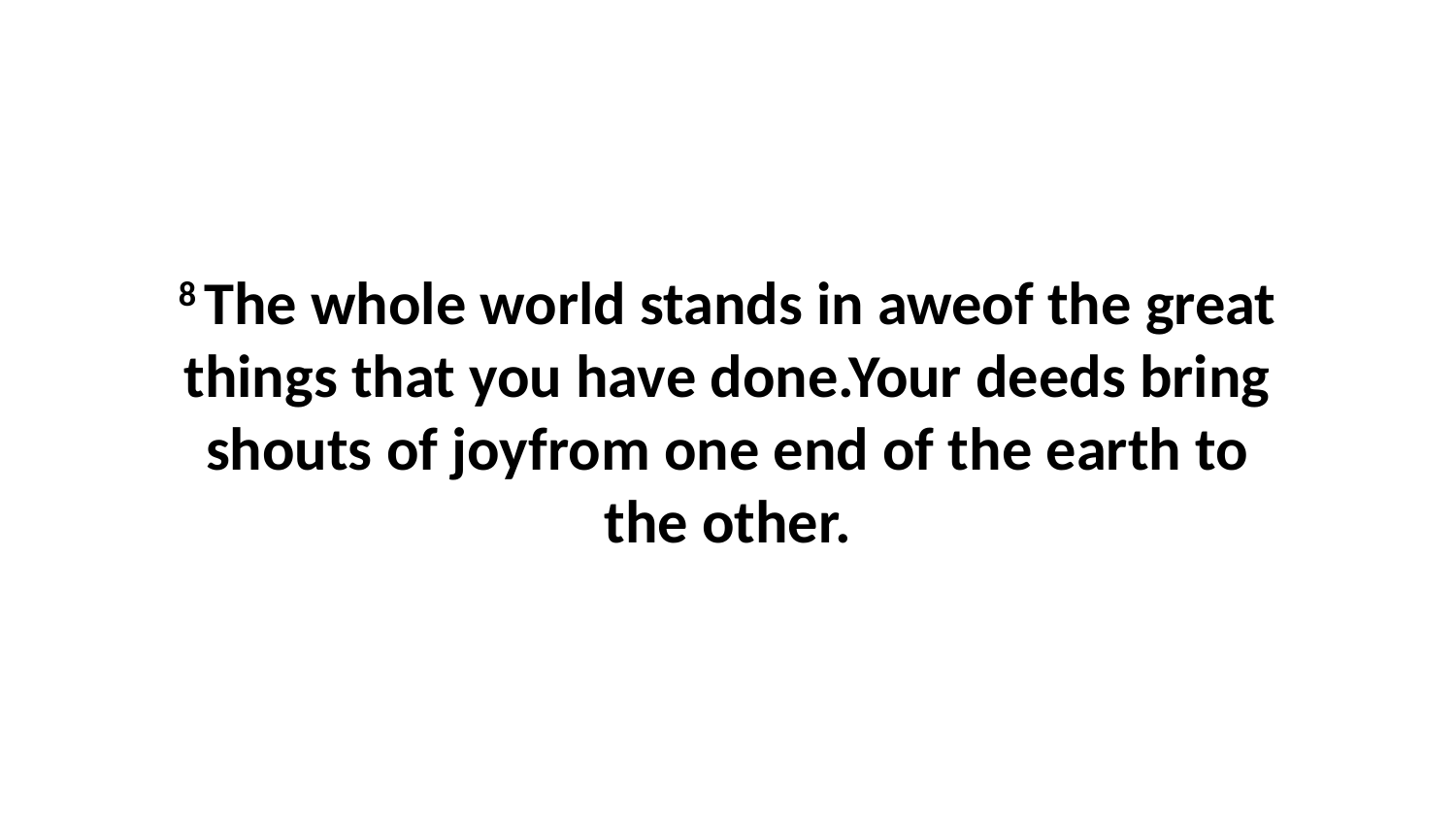

8 The whole world stands in aweof the great things that you have done.Your deeds bring shouts of joyfrom one end of the earth to the other.